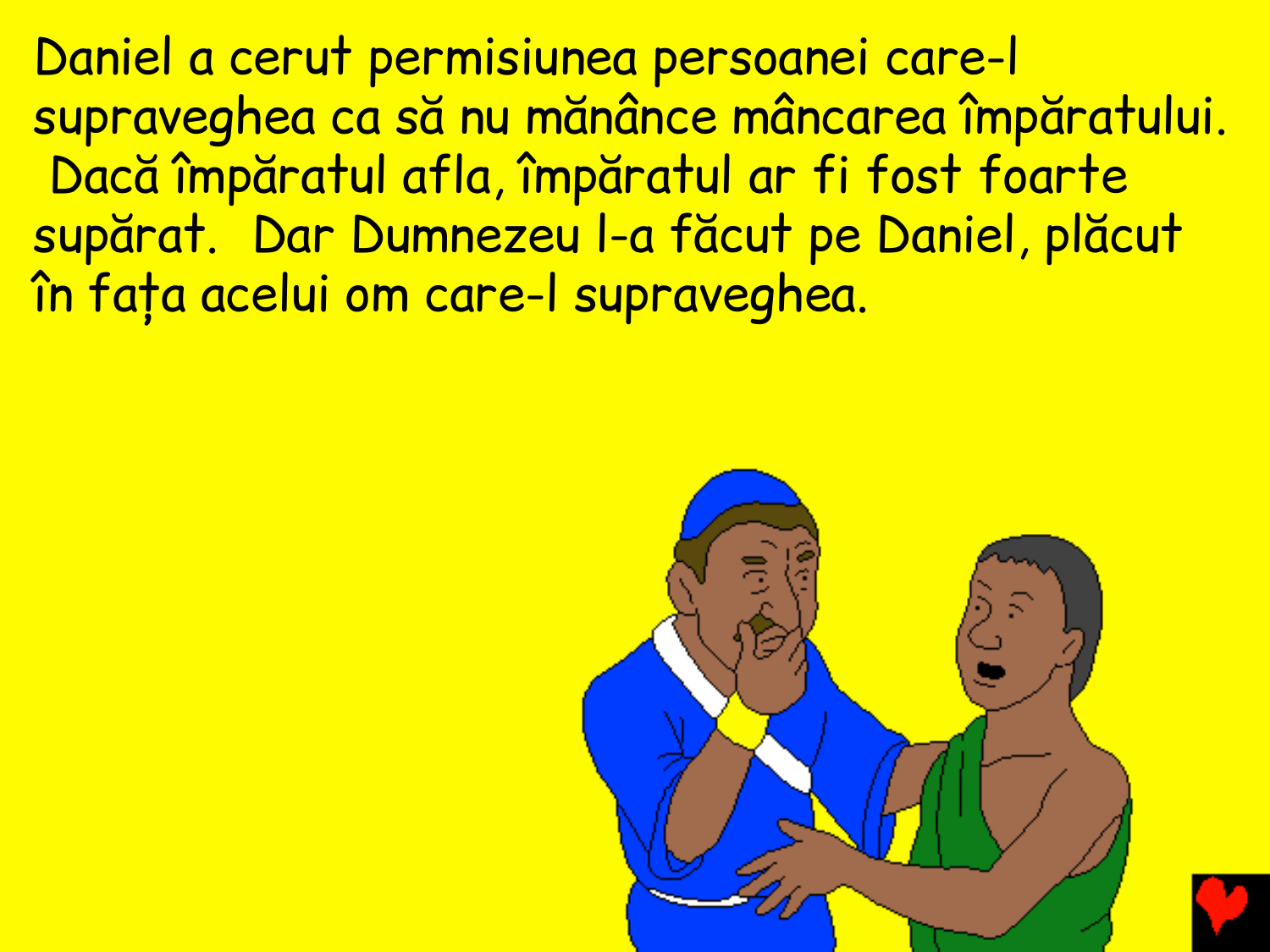

# Daniel a cerut permisiunea persoanei care-l  supraveghea ca să nu mănânce mâncarea împăratului.  Dacă împăratul afla, împăratul ar fi fost foarte  supărat.	Dar Dumnezeu l-a făcut pe Daniel, plăcut în fața acelui om care-l supraveghea.